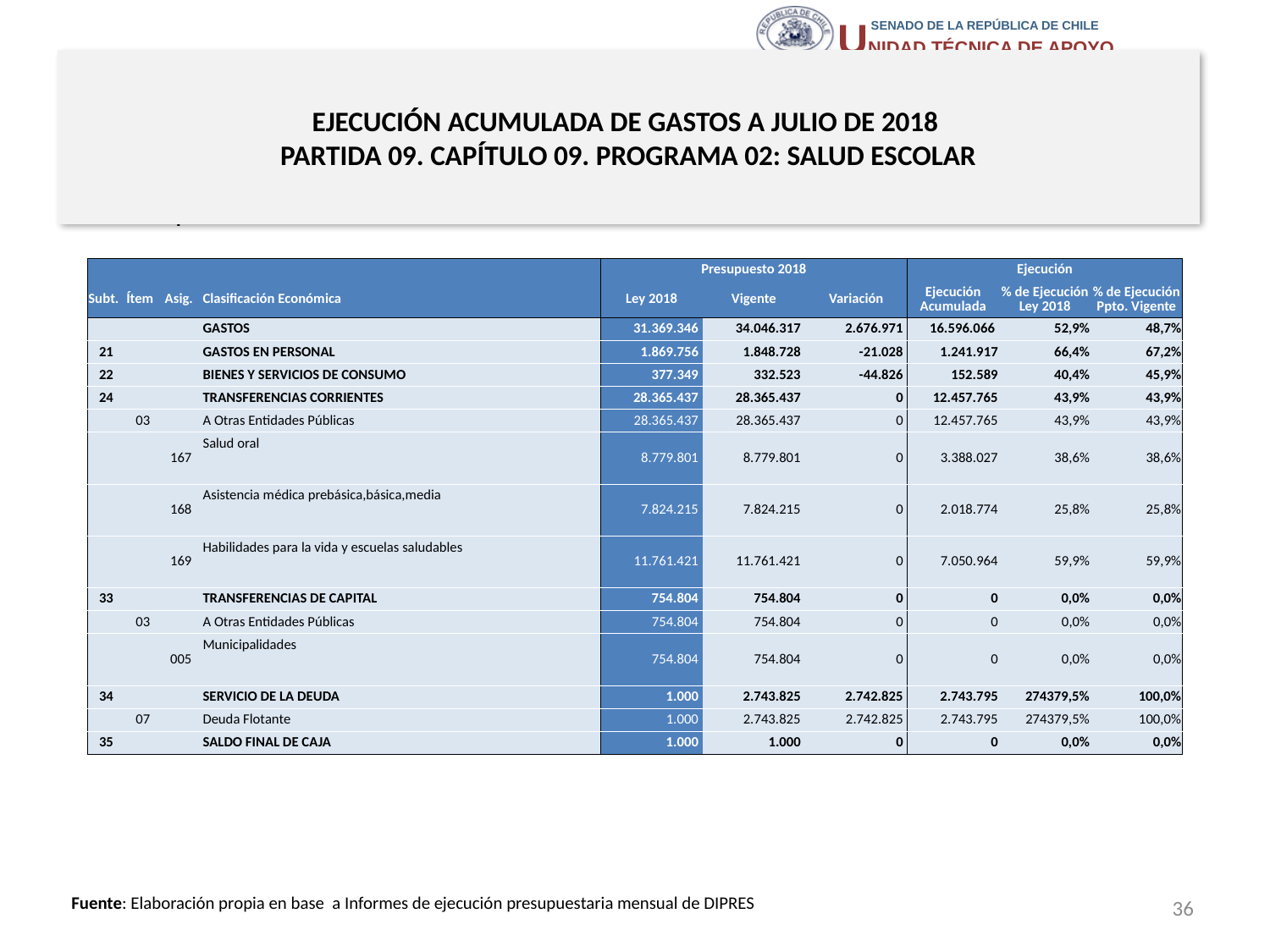

# EJECUCIÓN ACUMULADA DE GASTOS A JULIO DE 2018 PARTIDA 09. CAPÍTULO 09. PROGRAMA 02: SALUD ESCOLAR
en miles de pesos 2018
|  |  |  |  | Presupuesto 2018 |  |  | Ejecución |  |  |
| --- | --- | --- | --- | --- | --- | --- | --- | --- | --- |
| Subt. | Ítem | Asig. | Clasificación Económica | Ley 2018 | Vigente | Variación | Ejecución Acumulada | % de Ejecución Ley 2018 | % de Ejecución Ppto. Vigente |
|  |  |  | GASTOS | 31.369.346 | 34.046.317 | 2.676.971 | 16.596.066 | 52,9% | 48,7% |
| 21 |  |  | GASTOS EN PERSONAL | 1.869.756 | 1.848.728 | -21.028 | 1.241.917 | 66,4% | 67,2% |
| 22 |  |  | BIENES Y SERVICIOS DE CONSUMO | 377.349 | 332.523 | -44.826 | 152.589 | 40,4% | 45,9% |
| 24 |  |  | TRANSFERENCIAS CORRIENTES | 28.365.437 | 28.365.437 | 0 | 12.457.765 | 43,9% | 43,9% |
|  | 03 |  | A Otras Entidades Públicas | 28.365.437 | 28.365.437 | 0 | 12.457.765 | 43,9% | 43,9% |
|  |  | 167 | Salud oral | 8.779.801 | 8.779.801 | 0 | 3.388.027 | 38,6% | 38,6% |
|  |  | 168 | Asistencia médica prebásica,básica,media | 7.824.215 | 7.824.215 | 0 | 2.018.774 | 25,8% | 25,8% |
|  |  | 169 | Habilidades para la vida y escuelas saludables | 11.761.421 | 11.761.421 | 0 | 7.050.964 | 59,9% | 59,9% |
| 33 |  |  | TRANSFERENCIAS DE CAPITAL | 754.804 | 754.804 | 0 | 0 | 0,0% | 0,0% |
|  | 03 |  | A Otras Entidades Públicas | 754.804 | 754.804 | 0 | 0 | 0,0% | 0,0% |
|  |  | 005 | Municipalidades | 754.804 | 754.804 | 0 | 0 | 0,0% | 0,0% |
| 34 |  |  | SERVICIO DE LA DEUDA | 1.000 | 2.743.825 | 2.742.825 | 2.743.795 | 274379,5% | 100,0% |
|  | 07 |  | Deuda Flotante | 1.000 | 2.743.825 | 2.742.825 | 2.743.795 | 274379,5% | 100,0% |
| 35 |  |  | SALDO FINAL DE CAJA | 1.000 | 1.000 | 0 | 0 | 0,0% | 0,0% |
36